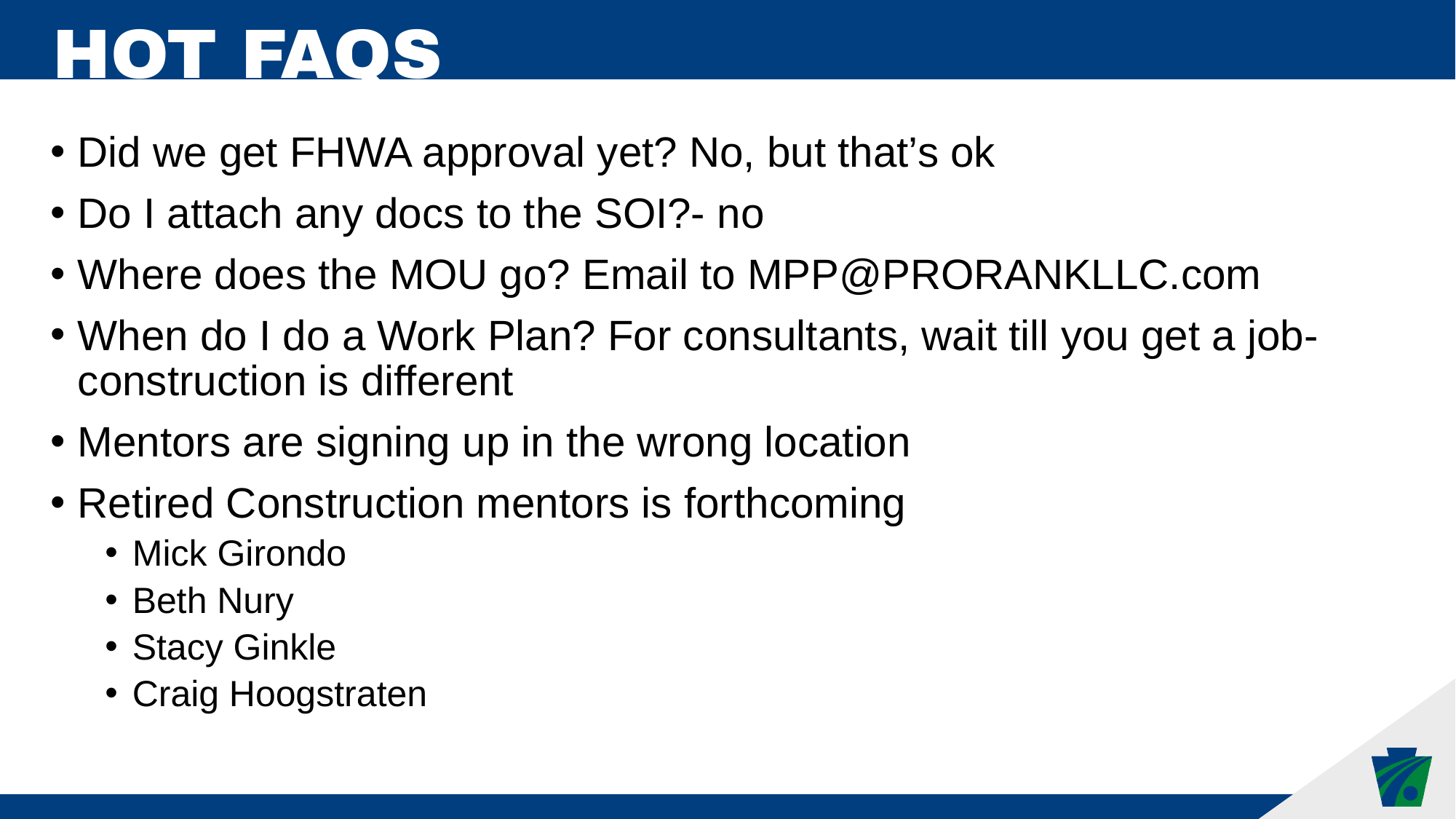

Hot FAQs
Did we get FHWA approval yet? No, but that’s ok
Do I attach any docs to the SOI?- no
Where does the MOU go? Email to MPP@PRORANKLLC.com
When do I do a Work Plan? For consultants, wait till you get a job- construction is different
Mentors are signing up in the wrong location
Retired Construction mentors is forthcoming
Mick Girondo
Beth Nury
Stacy Ginkle
Craig Hoogstraten